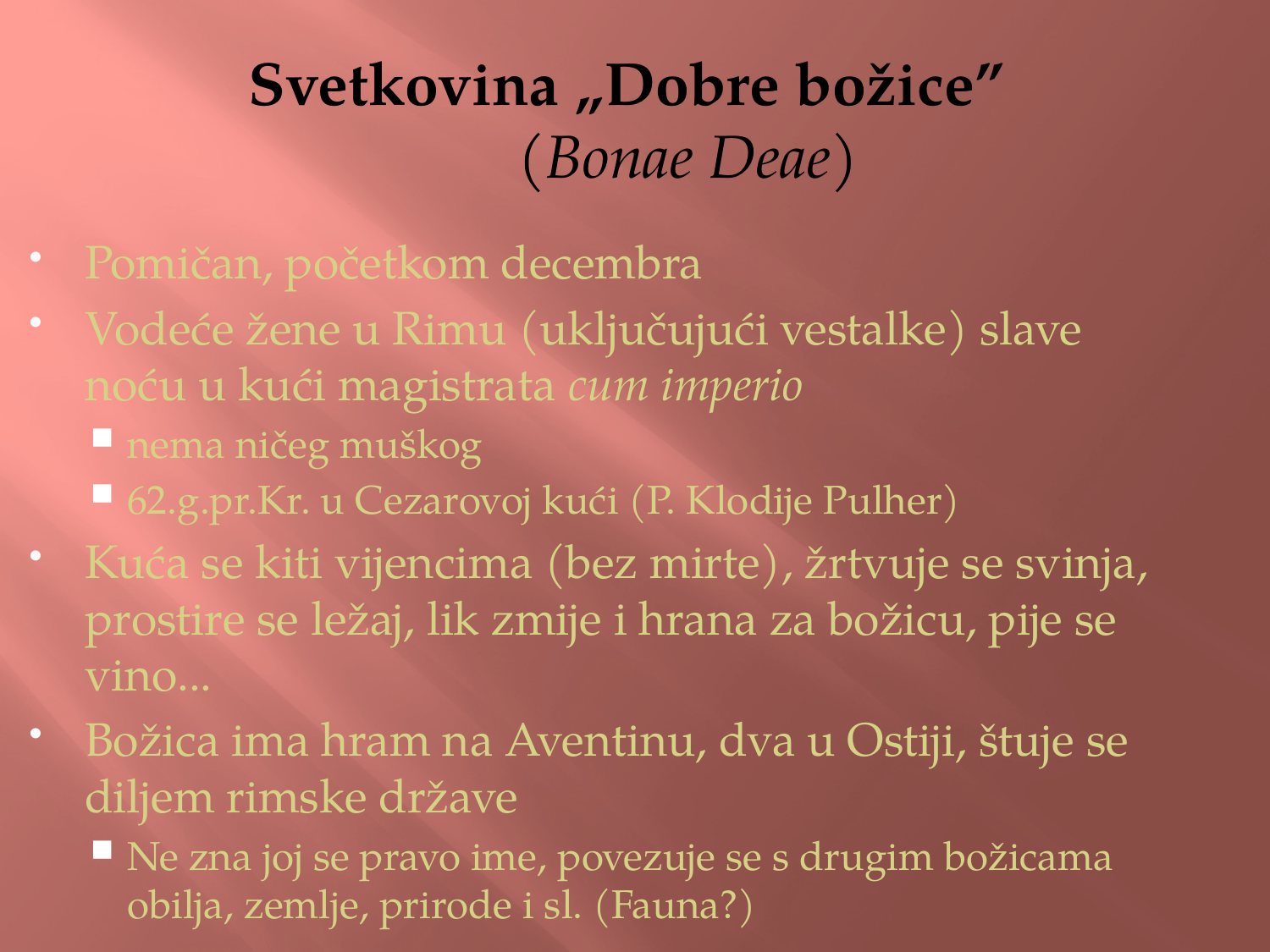

# Svetkovina „Dobre božice” (Bonae Deae)
Pomičan, početkom decembra
Vodeće žene u Rimu (uključujući vestalke) slave noću u kući magistrata cum imperio
nema ničeg muškog
62.g.pr.Kr. u Cezarovoj kući (P. Klodije Pulher)
Kuća se kiti vijencima (bez mirte), žrtvuje se svinja, prostire se ležaj, lik zmije i hrana za božicu, pije se vino...
Božica ima hram na Aventinu, dva u Ostiji, štuje se diljem rimske države
Ne zna joj se pravo ime, povezuje se s drugim božicama obilja, zemlje, prirode i sl. (Fauna?)